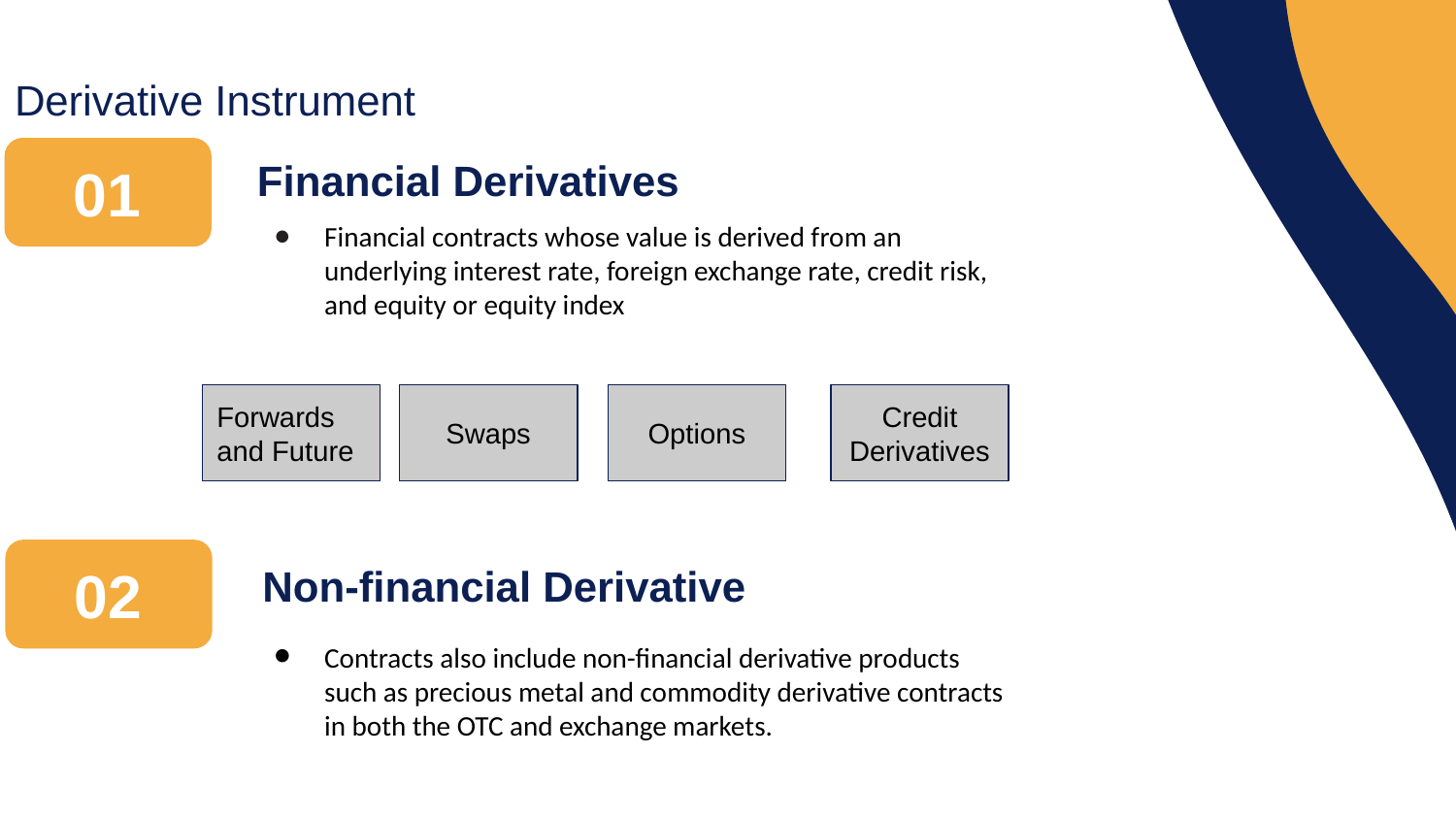

Derivative Instrument

Financial Derivatives
01
Financial contracts whose value is derived from an underlying interest rate, foreign exchange rate, credit risk, and equity or equity index

Forwards and Future
Swaps
Options
Credit Derivatives

Non-financial Derivative
02
Contracts also include non-financial derivative products such as precious metal and commodity derivative contracts in both the OTC and exchange markets.